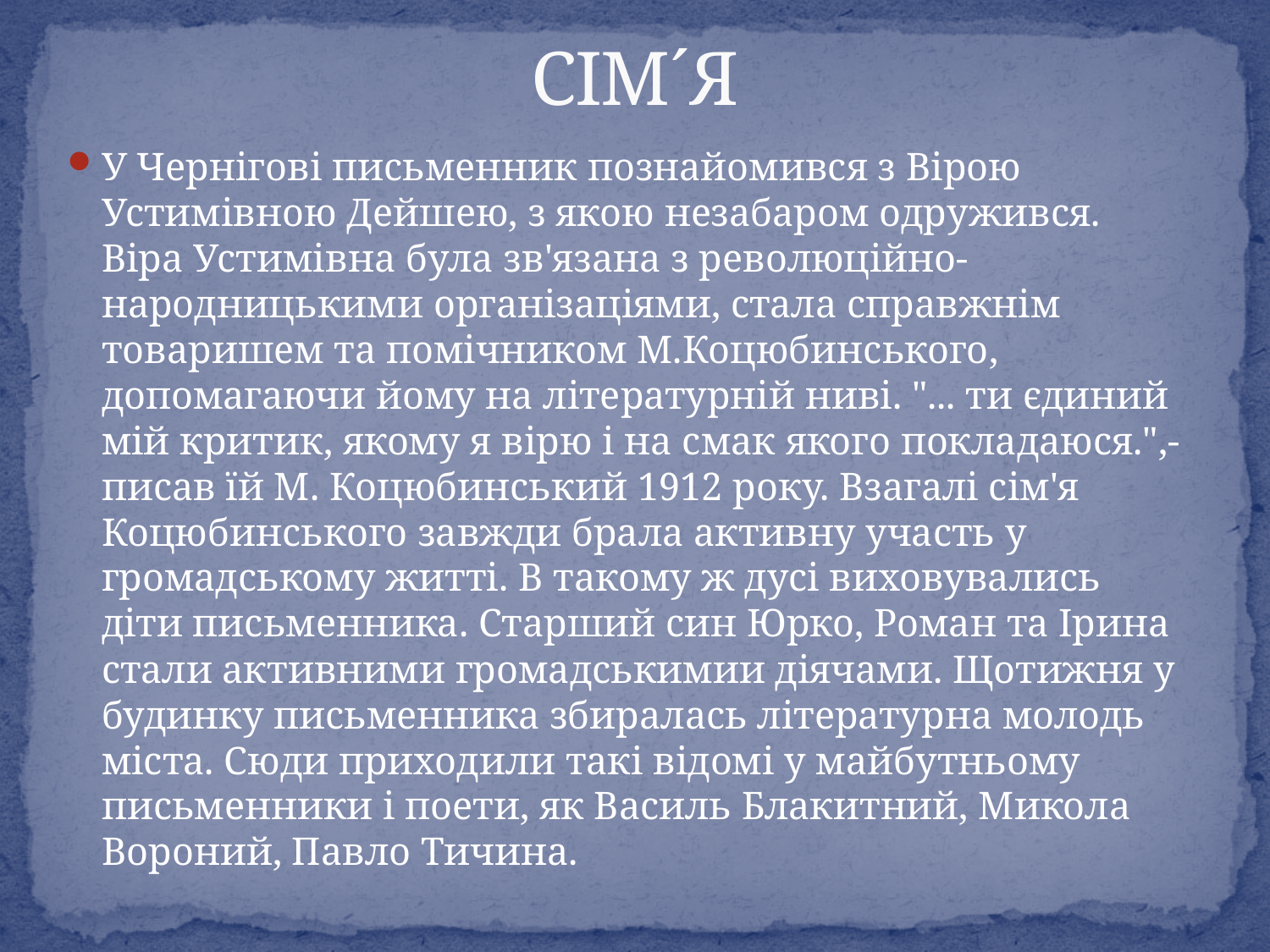

# СІМ´Я
У Чернігові письменник познайомився з Вірою Устимівною Дейшею, з якою незабаром одружився. Віра Устимівна була зв'язана з революційно-народницькими організаціями, стала справжнім товаришем та помічником М.Коцюбинського, допомагаючи йому на літературній ниві. "... ти єдиний мій критик, якому я вірю і на смак якого покладаюся.",-писав їй М. Коцюбинський 1912 року. Взагалі сім'я Коцюбинського завжди брала активну участь у громадському житті. В такому ж дусі виховувались діти письменника. Старший син Юрко, Роман та Ірина стали активними громадськимии діячами. Щотижня у будинку письменника збиралась літературна молодь міста. Сюди приходили такі відомі у майбутньому письменники і поети, як Василь Блакитний, Микола Вороний, Павло Тичина.